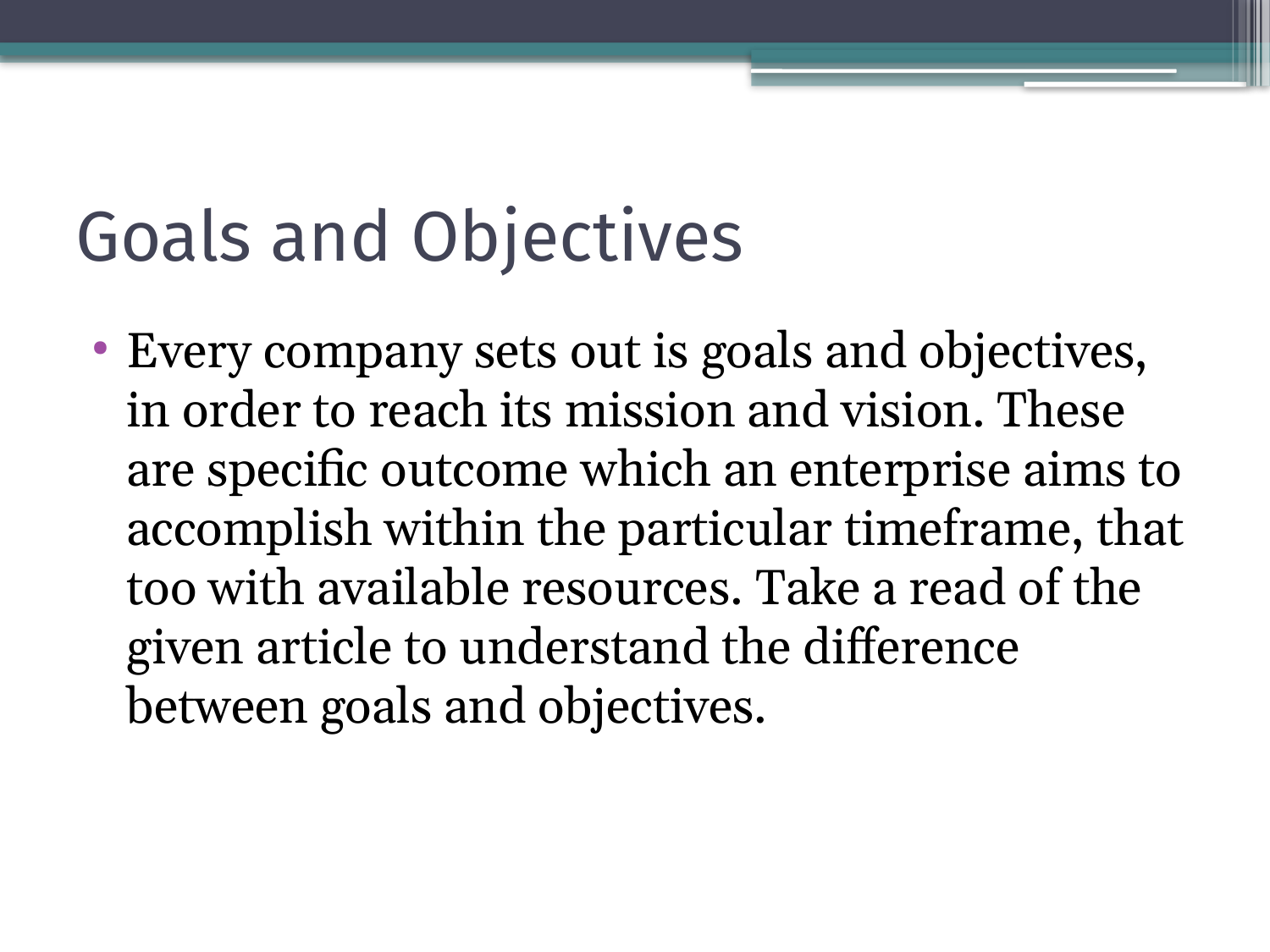

# Goals and Objectives
Every company sets out is goals and objectives, in order to reach its mission and vision. These are specific outcome which an enterprise aims to accomplish within the particular timeframe, that too with available resources. Take a read of the given article to understand the difference between goals and objectives.